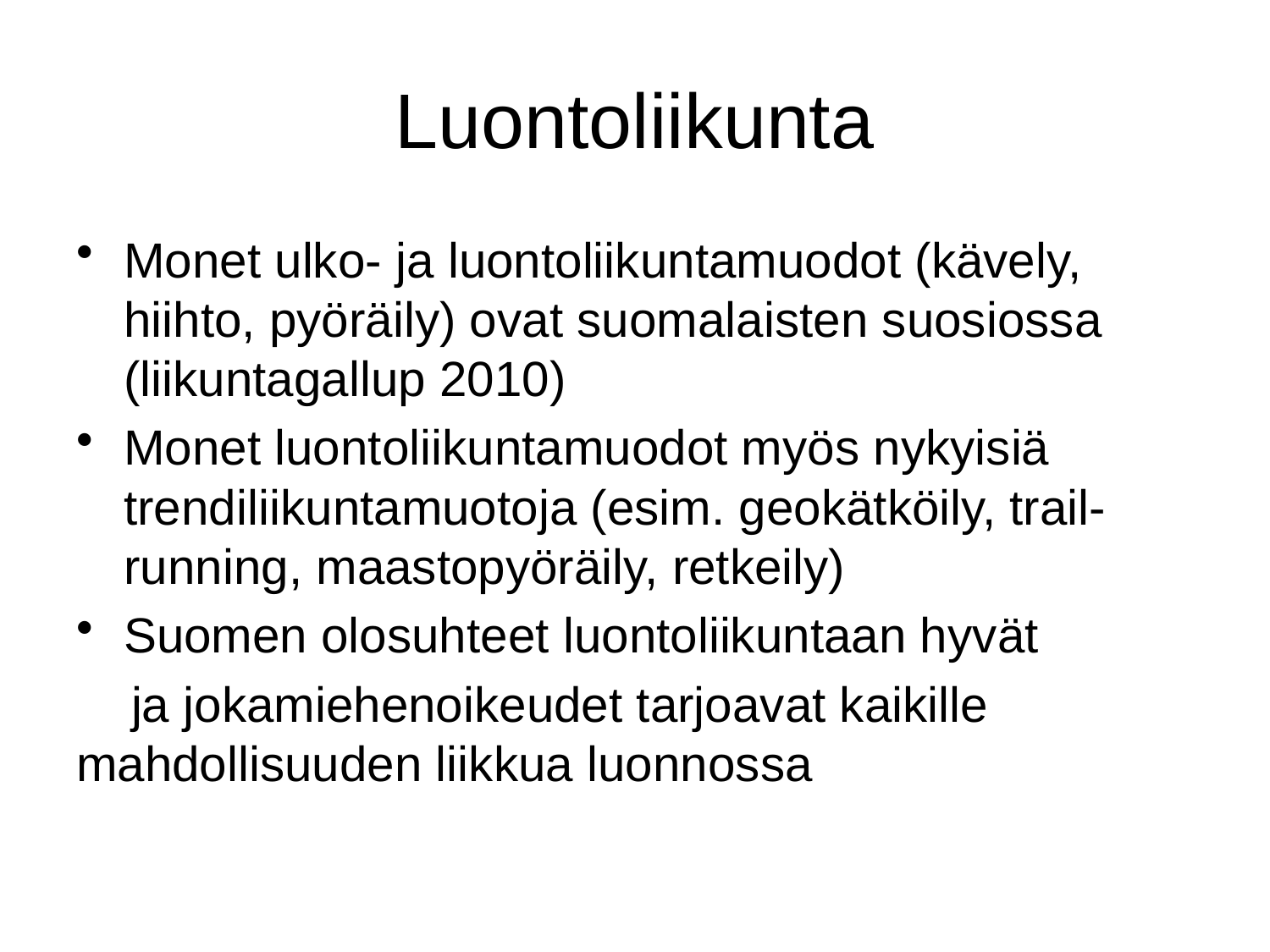

# Luontoliikunta
Monet ulko- ja luontoliikuntamuodot (kävely, hiihto, pyöräily) ovat suomalaisten suosiossa (liikuntagallup 2010)
Monet luontoliikuntamuodot myös nykyisiä trendiliikuntamuotoja (esim. geokätköily, trail-running, maastopyöräily, retkeily)
Suomen olosuhteet luontoliikuntaan hyvät
    ja jokamiehenoikeudet tarjoavat kaikille     mahdollisuuden liikkua luonnossa